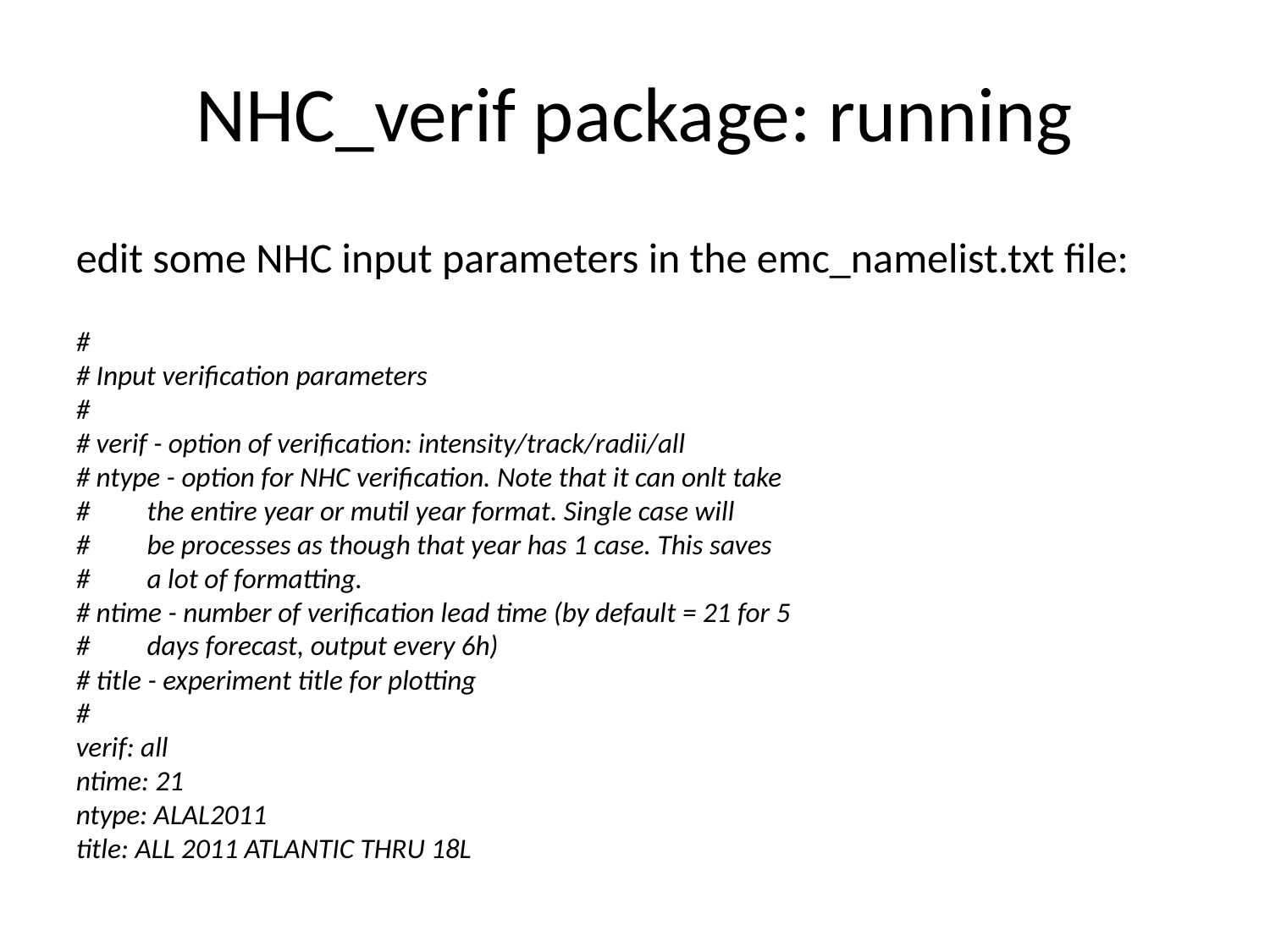

# NHC_verif package: running
edit some NHC input parameters in the emc_namelist.txt file:

#
# Input verification parameters
#
# verif - option of verification: intensity/track/radii/all
# ntype - option for NHC verification. Note that it can onlt take
#         the entire year or mutil year format. Single case will
#         be processes as though that year has 1 case. This saves
#         a lot of formatting.
# ntime - number of verification lead time (by default = 21 for 5
#         days forecast, output every 6h)
# title - experiment title for plotting
#
verif: all
ntime: 21
ntype: ALAL2011
title: ALL 2011 ATLANTIC THRU 18L